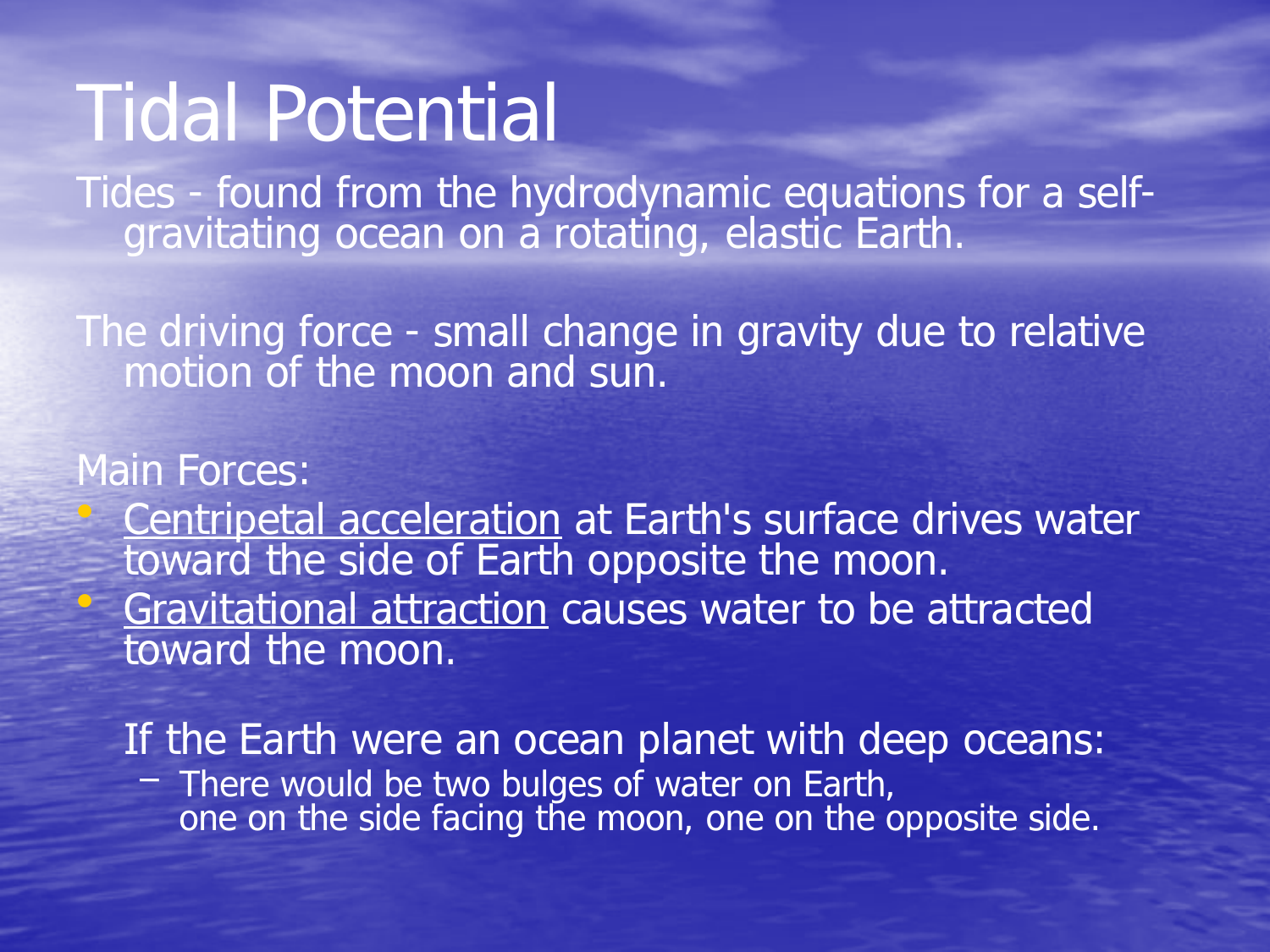

# Tidal Potential
Tides - found from the hydrodynamic equations for a self-gravitating ocean on a rotating, elastic Earth.

The driving force - small change in gravity due to relative motion of the moon and sun.

Main Forces:
Centripetal acceleration at Earth's surface drives water toward the side of Earth opposite the moon.
Gravitational attraction causes water to be attracted toward the moon.
If the Earth were an ocean planet with deep oceans:
There would be two bulges of water on Earth,
one on the side facing the moon, one on the opposite side.